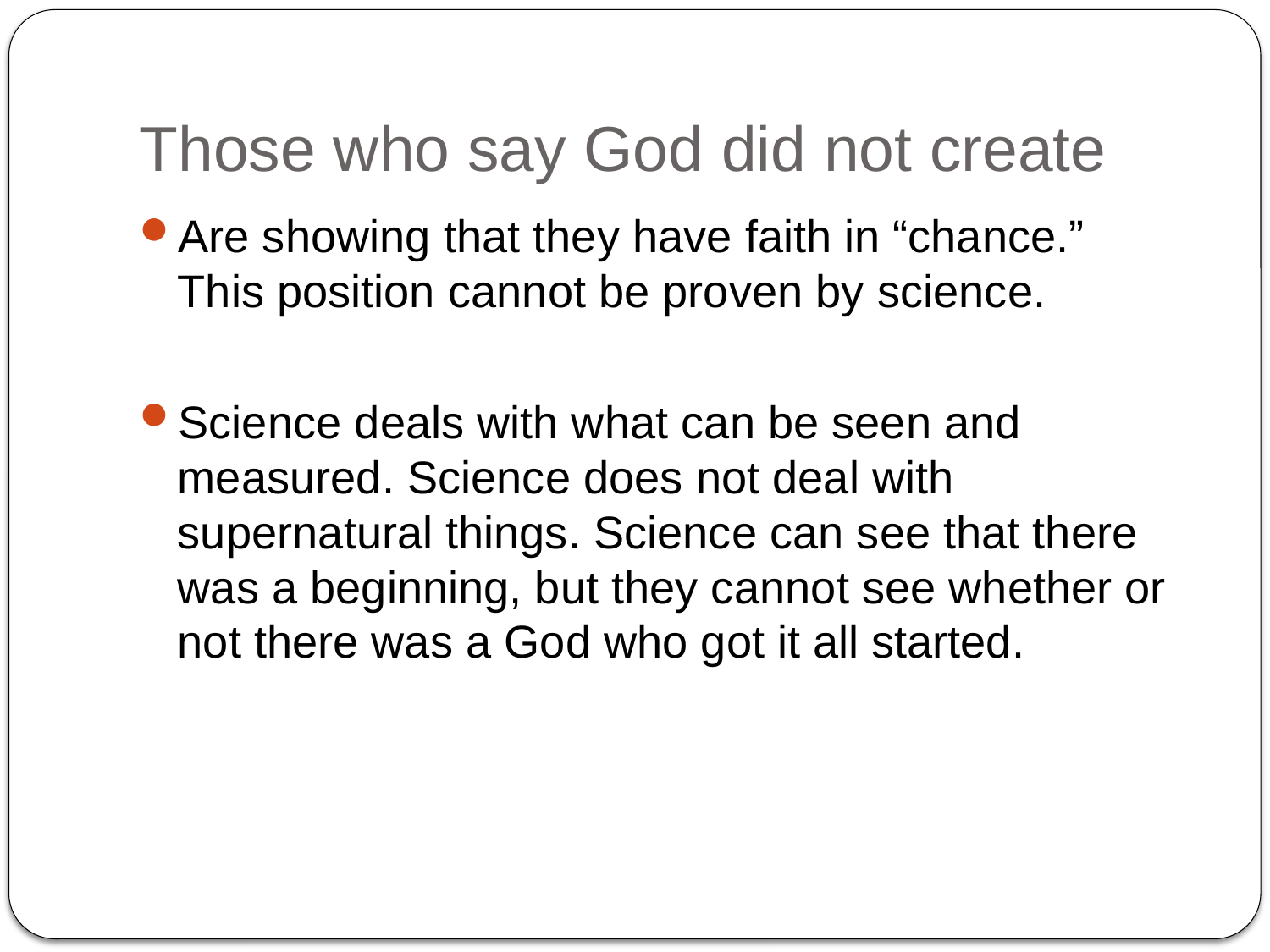

# Those who say God did not create
Are showing that they have faith in “chance.”  This position cannot be proven by science.

Science deals with what can be seen and measured. Science does not deal with supernatural things. Science can see that there was a beginning, but they cannot see whether or not there was a God who got it all started.